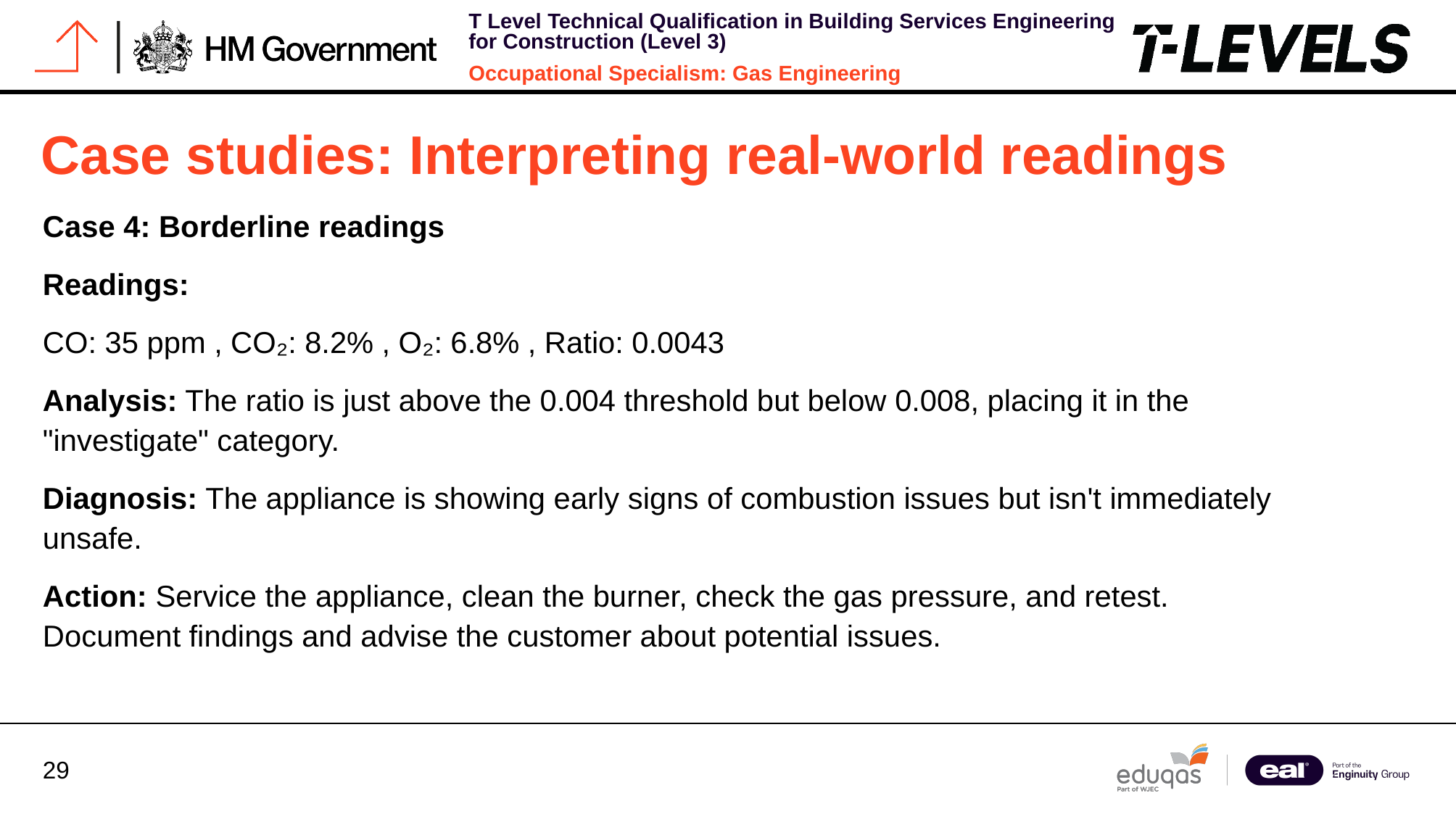

# Case studies: Interpreting real-world readings
Case 4: Borderline readings
Readings:
CO: 35 ppm , CO₂: 8.2% , O₂: 6.8% , Ratio: 0.0043
Analysis: The ratio is just above the 0.004 threshold but below 0.008, placing it in the "investigate" category.
Diagnosis: The appliance is showing early signs of combustion issues but isn't immediately unsafe.
Action: Service the appliance, clean the burner, check the gas pressure, and retest. Document findings and advise the customer about potential issues.